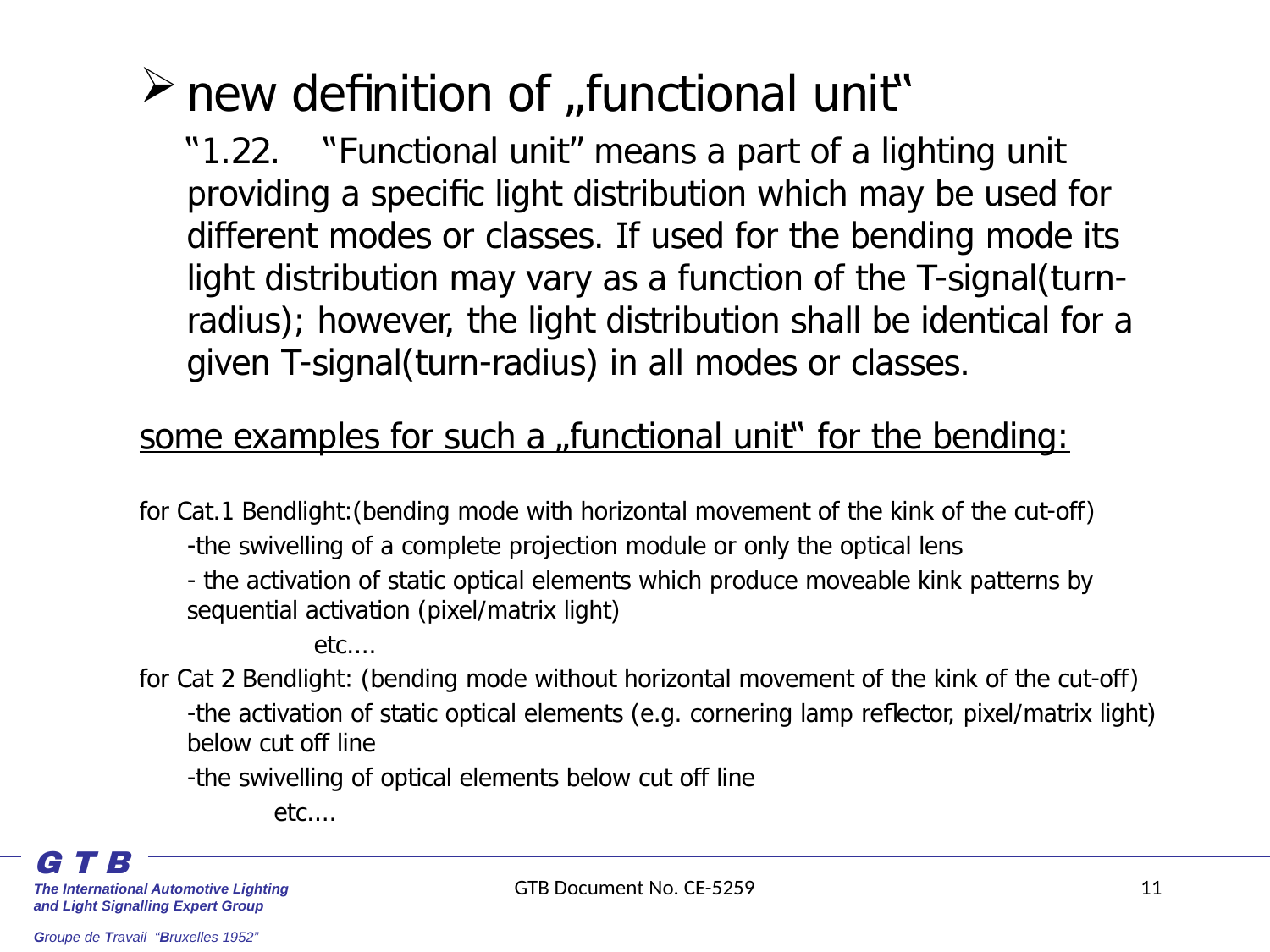

new definition of „functional unit“
“1.22.    “Functional unit” means a part of a lighting unit providing a specific light distribution which may be used for different modes or classes. If used for the bending mode its light distribution may vary as a function of the T-signal(turn-radius); however, the light distribution shall be identical for a given T-signal(turn-radius) in all modes or classes.

some examples for such a „functional unit“ for the bending:

for Cat.1 Bendlight:(bending mode with horizontal movement of the kink of the cut-off)
-the swivelling of a complete projection module or only the optical lens
- the activation of static optical elements which produce moveable kink patterns by sequential activation (pixel/matrix light)
	etc....
for Cat 2 Bendlight: (bending mode without horizontal movement of the kink of the cut-off)
-the activation of static optical elements (e.g. cornering lamp reflector, pixel/matrix light) below cut off line
-the swivelling of optical elements below cut off line
  	 etc....
GTB Document No. CE-5259

11